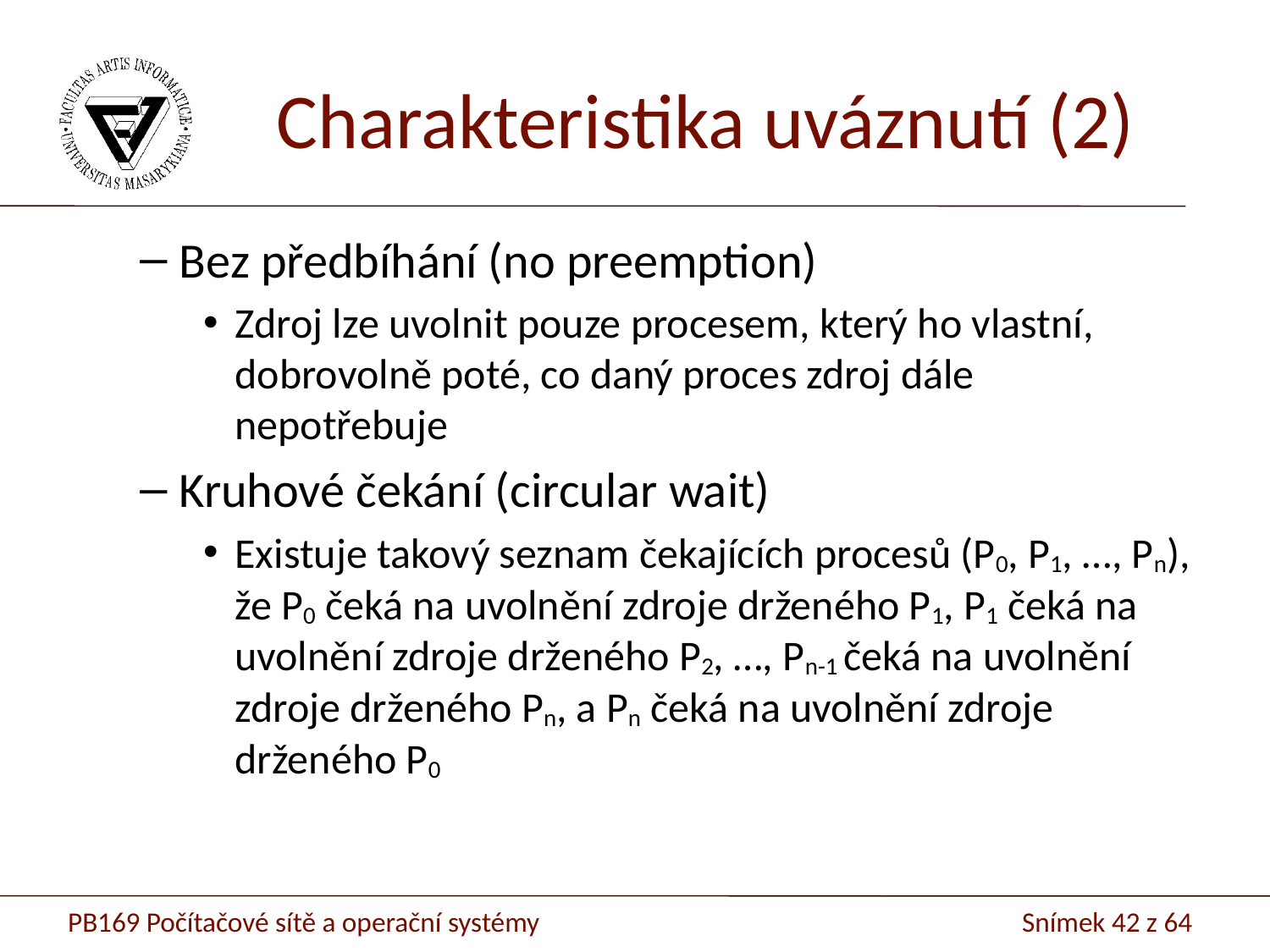

# Charakteristika uváznutí (2)
Bez předbíhání (no preemption)
Zdroj lze uvolnit pouze procesem, který ho vlastní, dobrovolně poté, co daný proces zdroj dále nepotřebuje
Kruhové čekání (circular wait)
Existuje takový seznam čekajících procesů (P0, P1, …, Pn), že P0 čeká na uvolnění zdroje drženého P1, P1 čeká na uvolnění zdroje drženého P2, …, Pn-1 čeká na uvolnění zdroje drženého Pn, a Pn čeká na uvolnění zdroje drženého P0